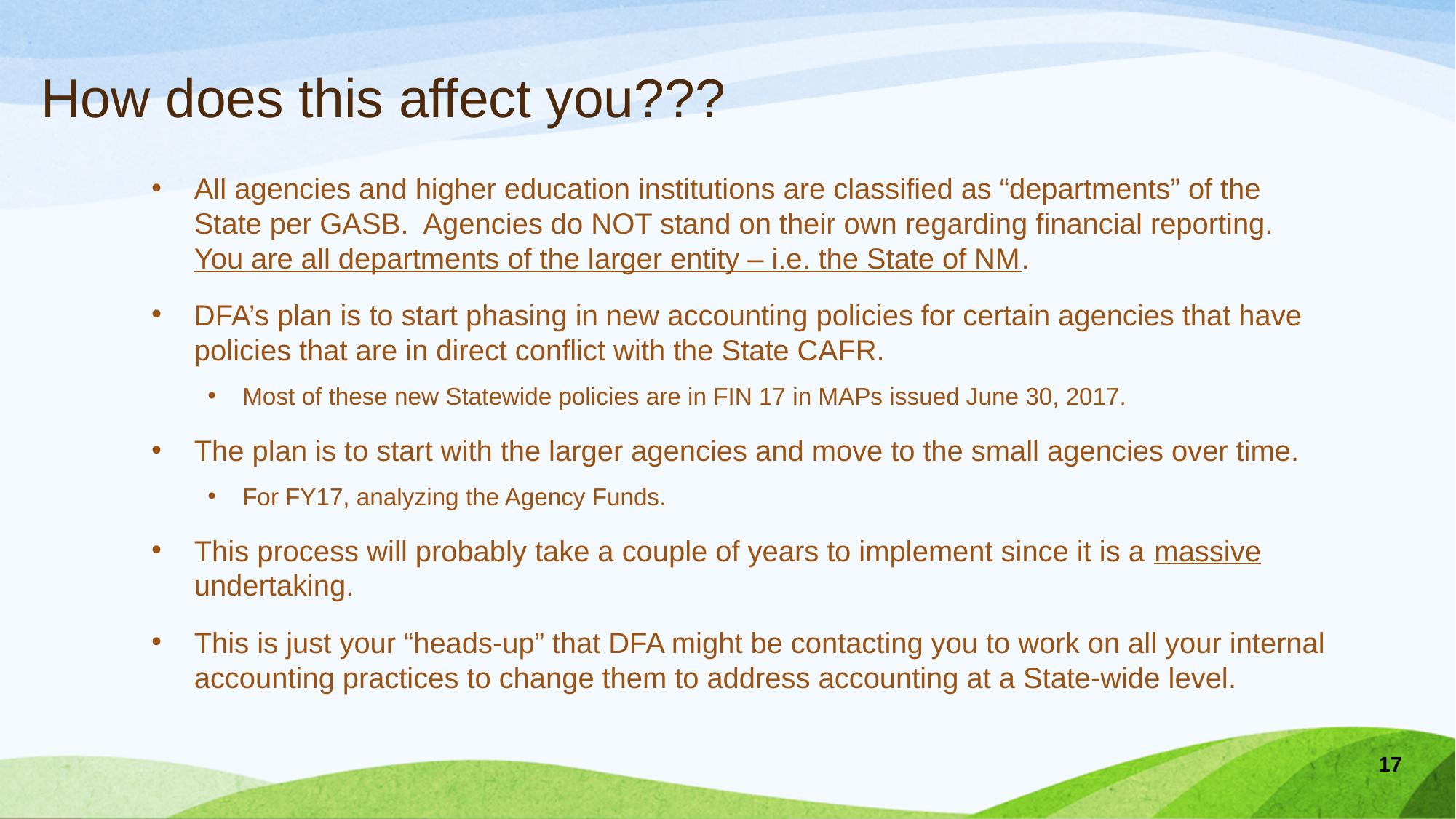

# How does this affect you???
All agencies and higher education institutions are classified as “departments” of the State per GASB.  Agencies do NOT stand on their own regarding financial reporting.  You are all departments of the larger entity – i.e. the State of NM.
DFA’s plan is to start phasing in new accounting policies for certain agencies that have policies that are in direct conflict with the State CAFR.
Most of these new Statewide policies are in FIN 17 in MAPs issued June 30, 2017.
The plan is to start with the larger agencies and move to the small agencies over time.
For FY17, analyzing the Agency Funds.
This process will probably take a couple of years to implement since it is a massive undertaking.
This is just your “heads-up” that DFA might be contacting you to work on all your internal accounting practices to change them to address accounting at a State-wide level.
17